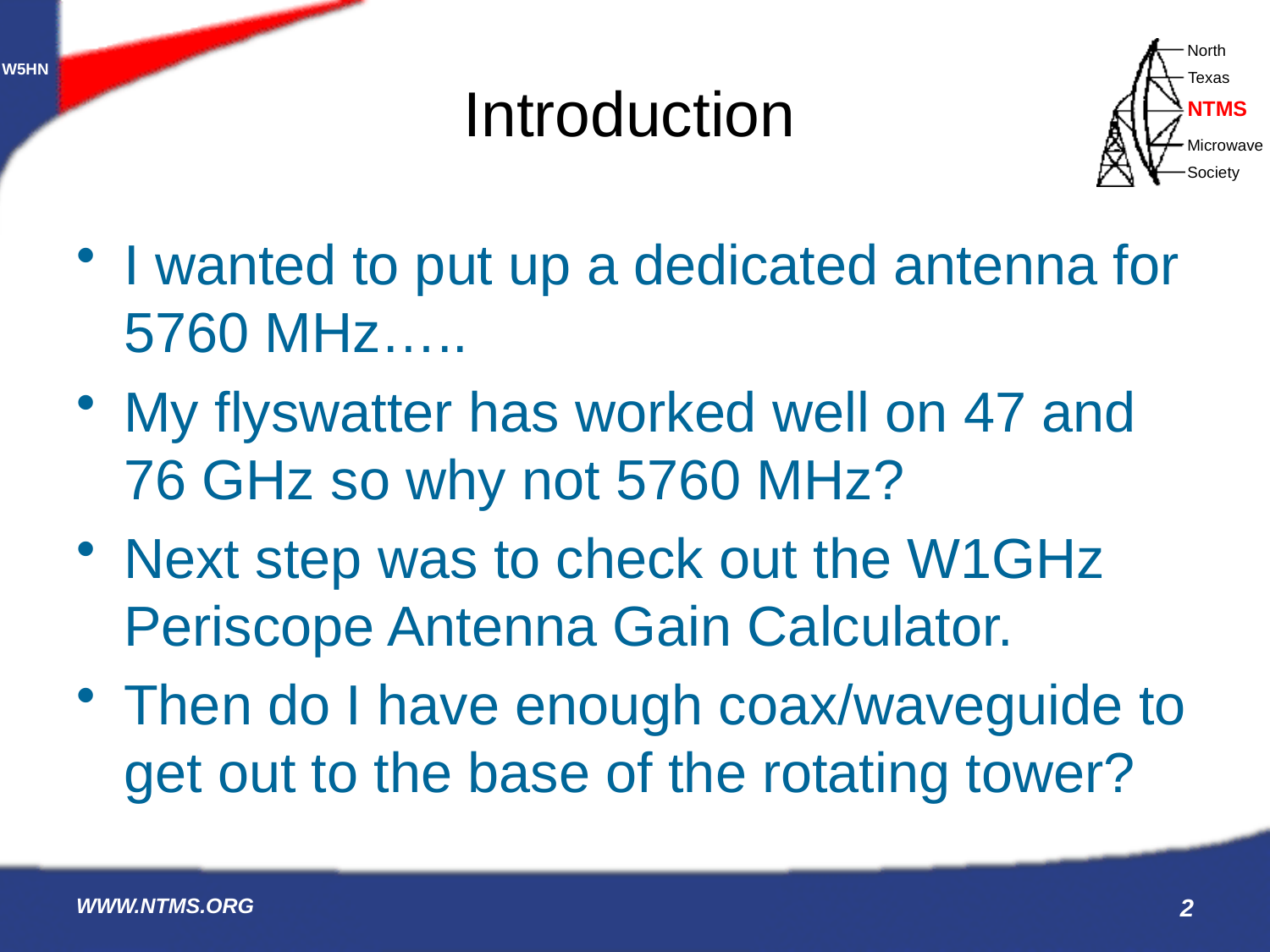

# Introduction
I wanted to put up a dedicated antenna for 5760 MHz…..
My flyswatter has worked well on 47 and 76 GHz so why not 5760 MHz?
Next step was to check out the W1GHz Periscope Antenna Gain Calculator.
Then do I have enough coax/waveguide to get out to the base of the rotating tower?
WWW.NTMS.ORG
2